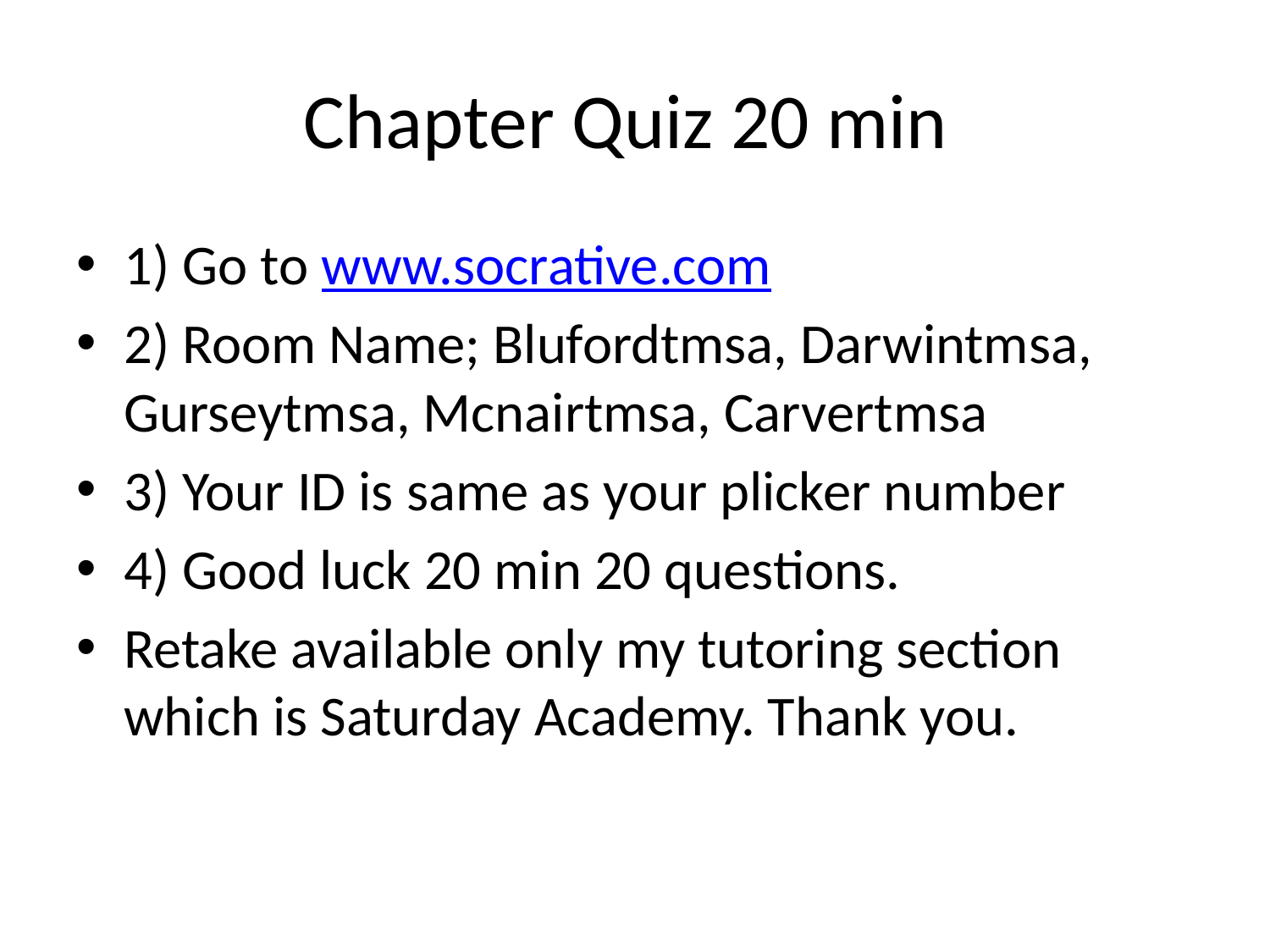

# Chapter Quiz 20 min
1) Go to www.socrative.com
2) Room Name; Blufordtmsa, Darwintmsa, Gurseytmsa, Mcnairtmsa, Carvertmsa
3) Your ID is same as your plicker number
4) Good luck 20 min 20 questions.
Retake available only my tutoring section which is Saturday Academy. Thank you.